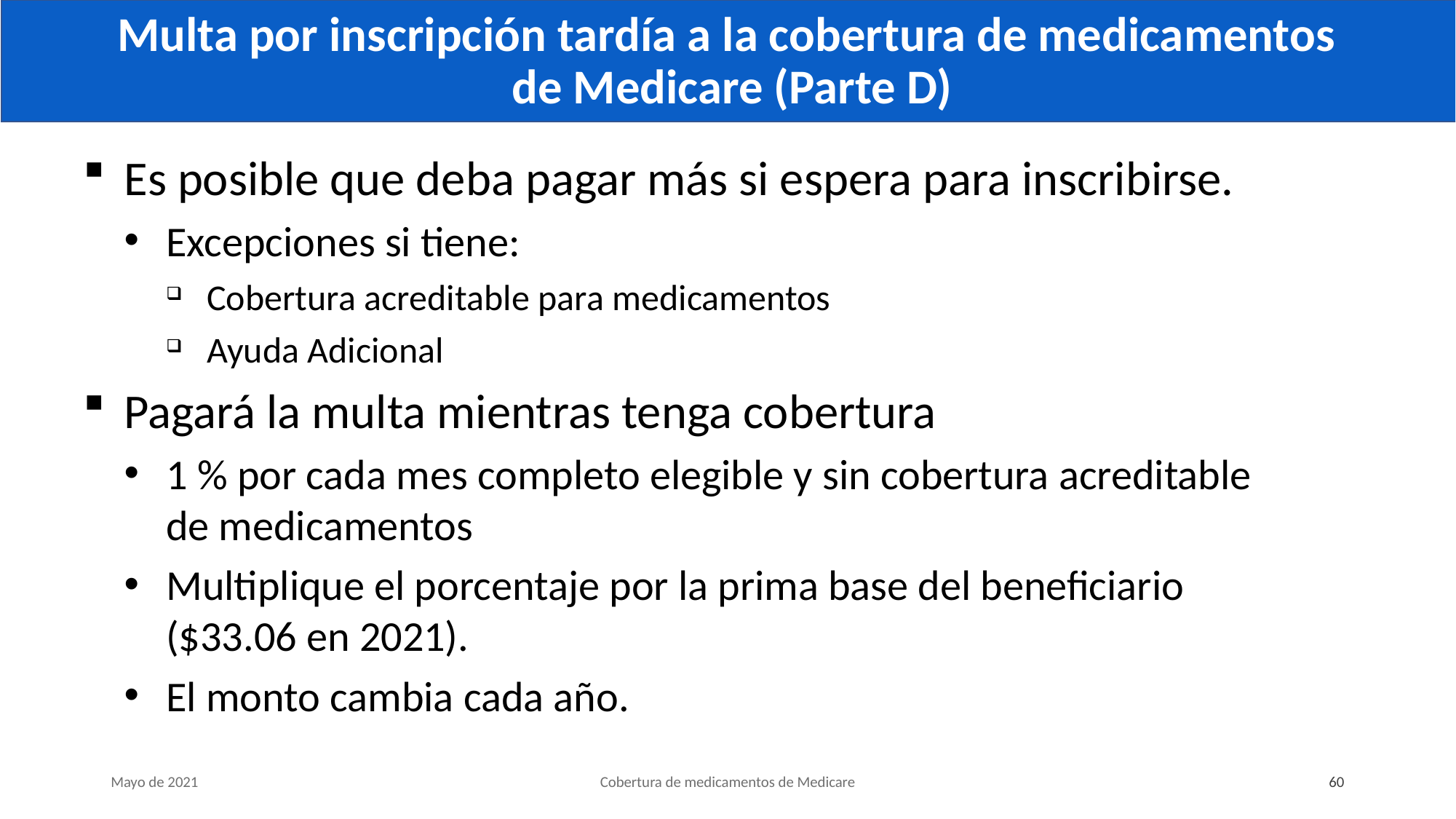

# Multa por inscripción tardía a la cobertura de medicamentos de Medicare (Parte D)
Es posible que deba pagar más si espera para inscribirse.
Excepciones si tiene:
Cobertura acreditable para medicamentos
Ayuda Adicional
Pagará la multa mientras tenga cobertura
1 % por cada mes completo elegible y sin cobertura acreditable
de medicamentos
Multiplique el porcentaje por la prima base del beneficiario
($33.06 en 2021).
El monto cambia cada año.

Mayo de 2021
Cobertura de medicamentos de Medicare